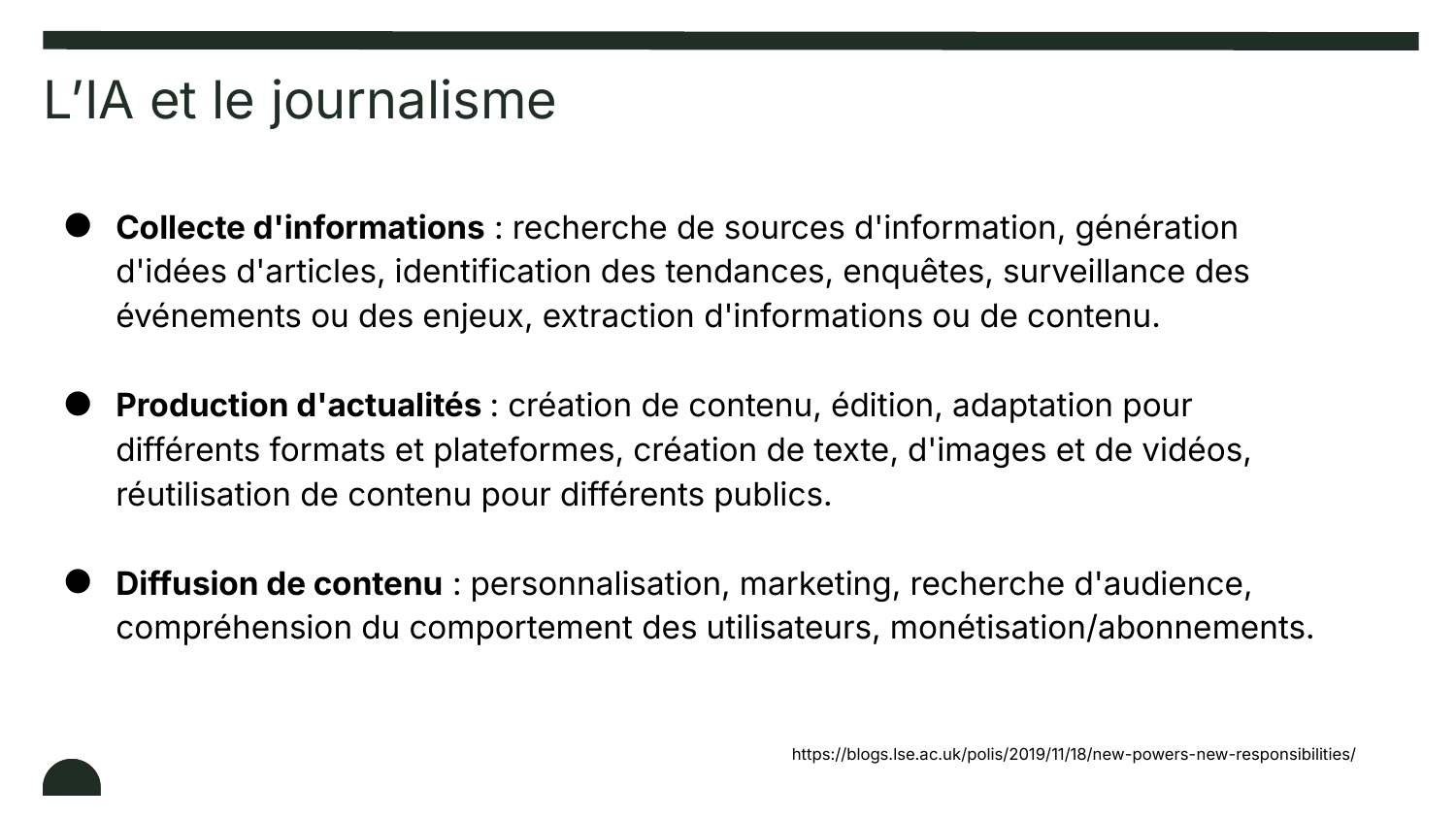

# L’IA et le journalisme
Collecte d'informations : recherche de sources d'information, génération d'idées d'articles, identification des tendances, enquêtes, surveillance des événements ou des enjeux, extraction d'informations ou de contenu.

Production d'actualités : création de contenu, édition, adaptation pour différents formats et plateformes, création de texte, d'images et de vidéos, réutilisation de contenu pour différents publics.

Diffusion de contenu : personnalisation, marketing, recherche d'audience, compréhension du comportement des utilisateurs, monétisation/abonnements.

https://blogs.lse.ac.uk/polis/2019/11/18/new-powers-new-responsibilities/